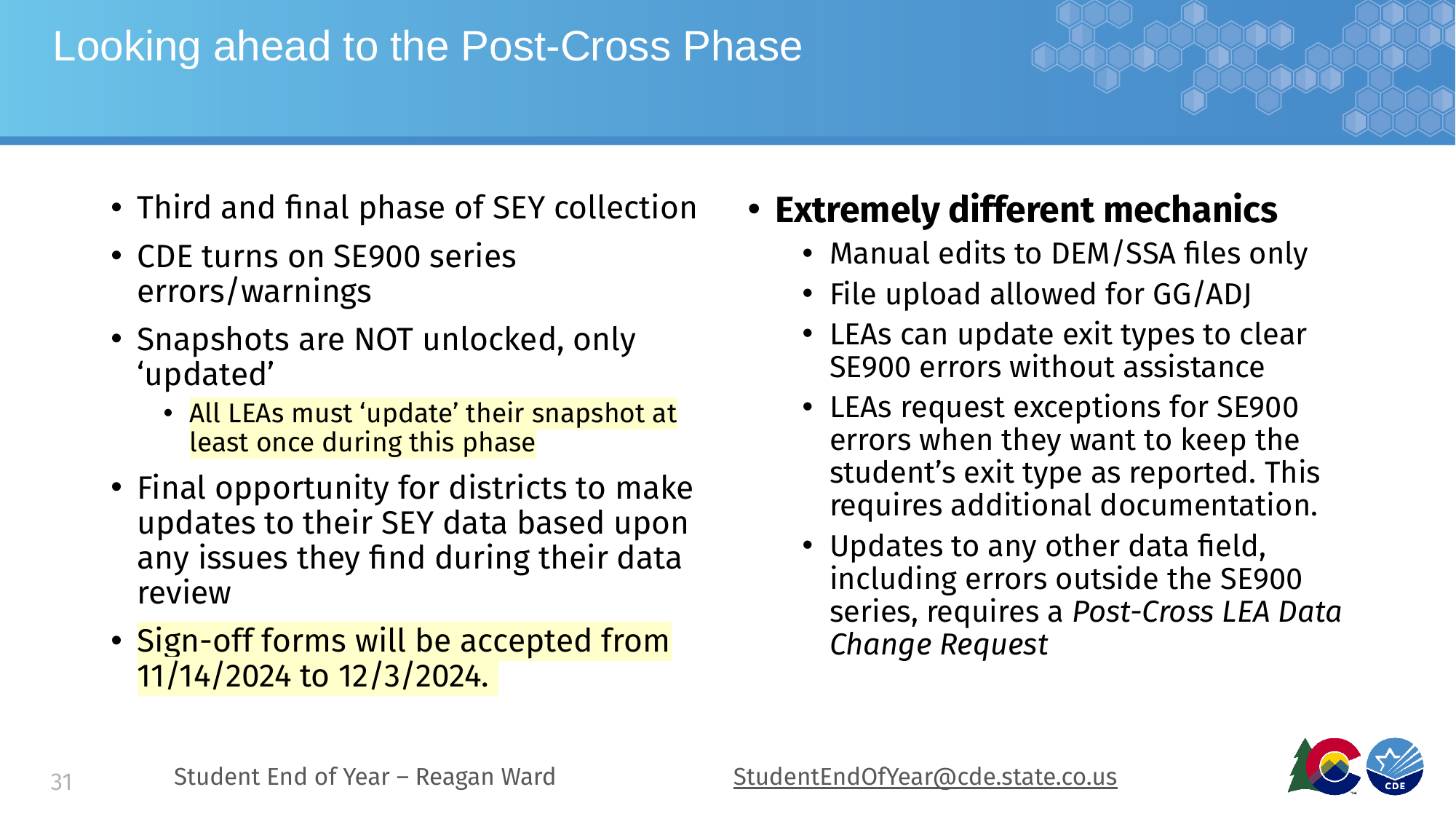

# Looking ahead to the Post-Cross Phase
Third and final phase of SEY collection
CDE turns on SE900 series errors/warnings
Snapshots are NOT unlocked, only ‘updated’
All LEAs must ‘update’ their snapshot at least once during this phase
Final opportunity for districts to make updates to their SEY data based upon any issues they find during their data review
Sign-off forms will be accepted from 11/14/2024 to 12/3/2024.

Extremely different mechanics
Manual edits to DEM/SSA files only
File upload allowed for GG/ADJ
LEAs can update exit types to clear SE900 errors without assistance
LEAs request exceptions for SE900 errors when they want to keep the student’s exit type as reported. This requires additional documentation.
Updates to any other data field, including errors outside the SE900 series, requires a Post-Cross LEA Data Change Request

Student End of Year – Reagan Ward
StudentEndOfYear@cde.state.co.us
31